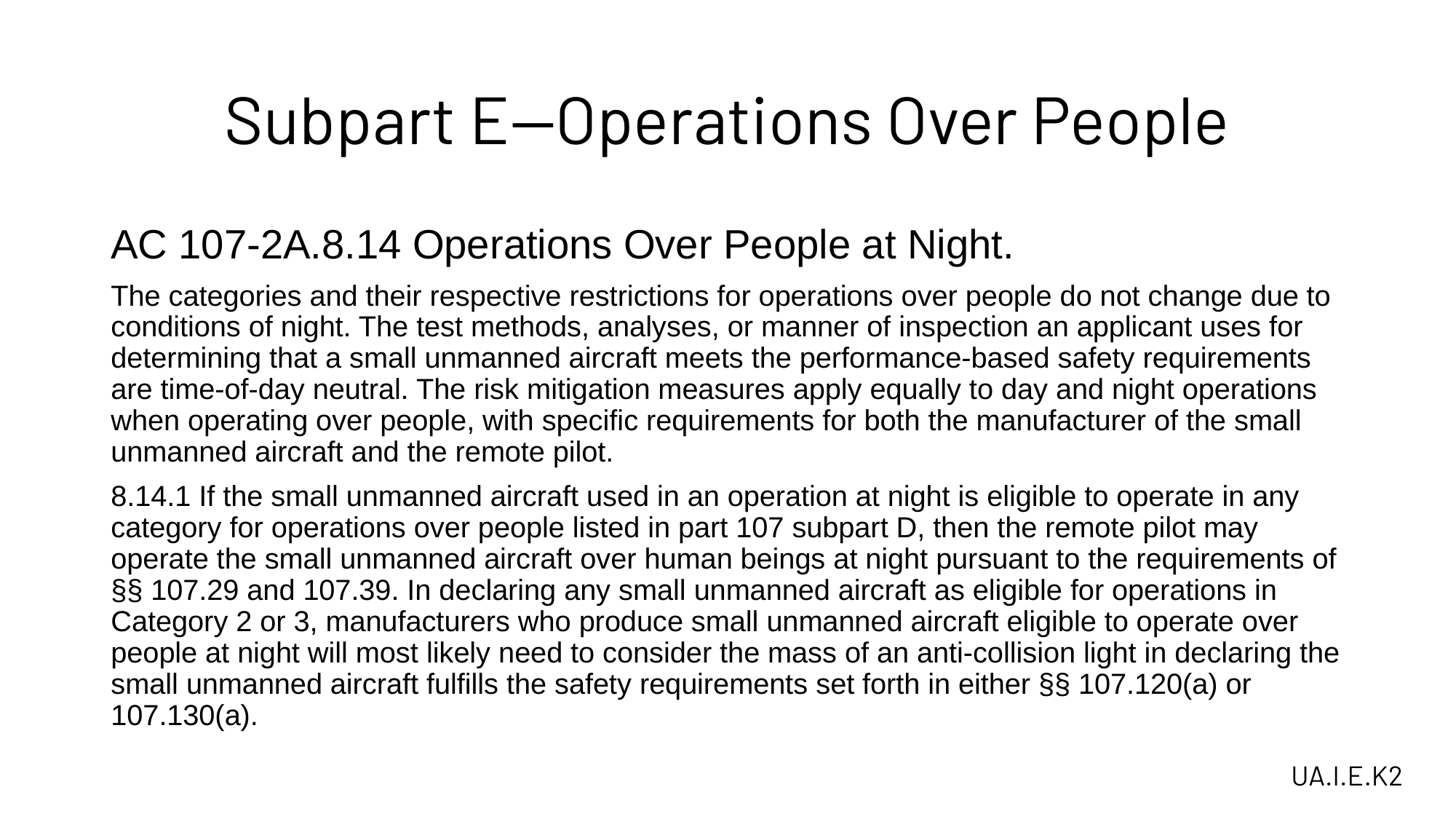

# Subpart E—Operations Over People
AC 107-2A.8.14 Operations Over People at Night.
The categories and their respective restrictions for operations over people do not change due to conditions of night. The test methods, analyses, or manner of inspection an applicant uses for determining that a small unmanned aircraft meets the performance-based safety requirements are time-of-day neutral. The risk mitigation measures apply equally to day and night operations when operating over people, with specific requirements for both the manufacturer of the small unmanned aircraft and the remote pilot.
8.14.1 If the small unmanned aircraft used in an operation at night is eligible to operate in any category for operations over people listed in part 107 subpart D, then the remote pilot may operate the small unmanned aircraft over human beings at night pursuant to the requirements of §§ 107.29 and 107.39. In declaring any small unmanned aircraft as eligible for operations in Category 2 or 3, manufacturers who produce small unmanned aircraft eligible to operate over people at night will most likely need to consider the mass of an anti-collision light in declaring the small unmanned aircraft fulfills the safety requirements set forth in either §§ 107.120(a) or 107.130(a).
UA.I.E.K2